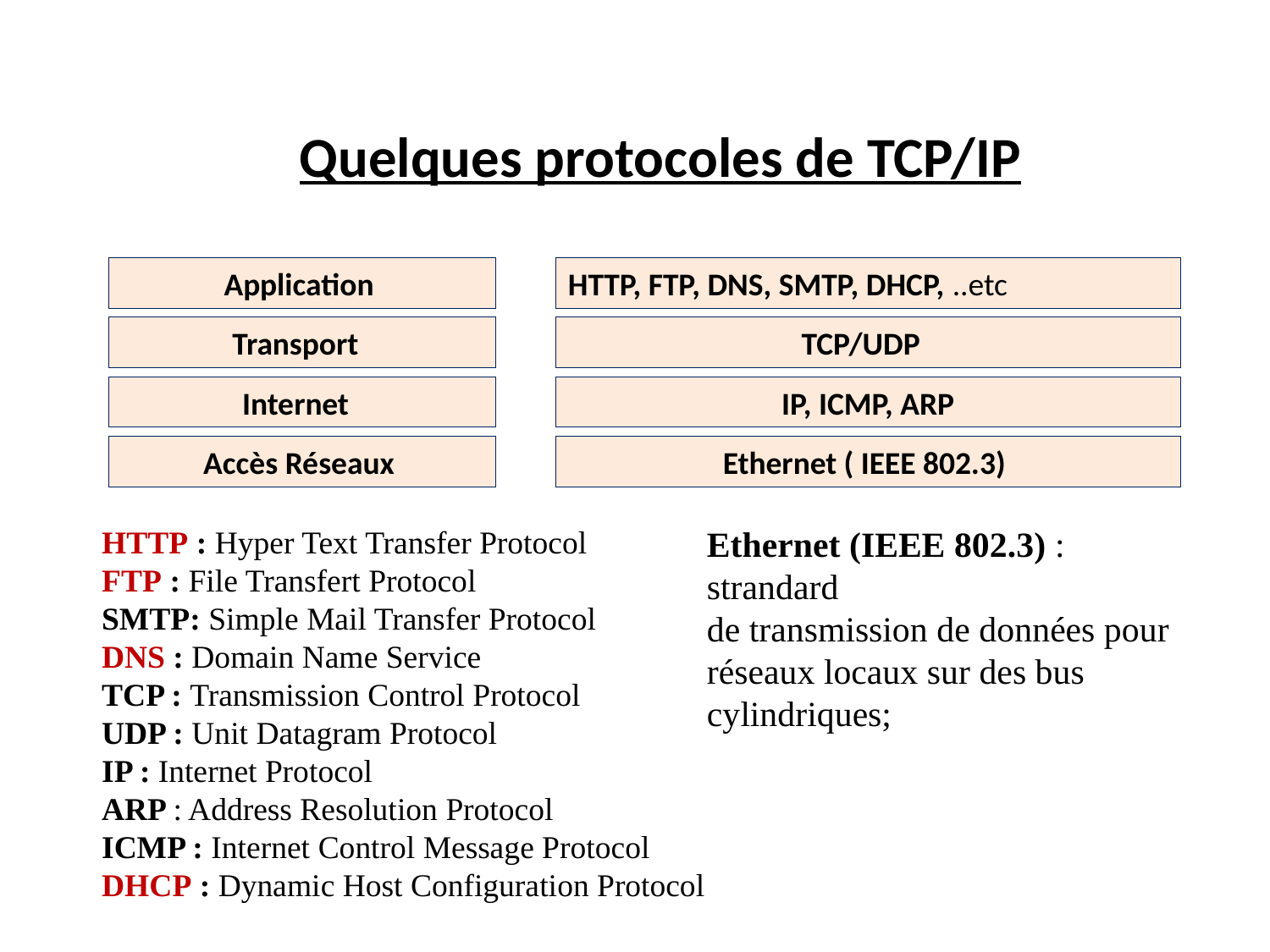

# Quelques protocoles de TCP/IP
Application
Transport
Internet
Accès Réseaux
HTTP, FTP, DNS, SMTP, DHCP, ..etc
TCP/UDP
IP, ICMP, ARP
Ethernet ( IEEE 802.3)
Ethernet (IEEE 802.3) : strandard
de transmission de données pour réseaux locaux sur des bus cylindriques;
HTTP : Hyper Text Transfer Protocol
FTP : File Transfert Protocol
SMTP: Simple Mail Transfer Protocol
DNS : Domain Name Service
TCP : Transmission Control Protocol
UDP : Unit Datagram Protocol
IP : Internet Protocol
ARP : Address Resolution Protocol
ICMP : Internet Control Message Protocol
DHCP : Dynamic Host Configuration Protocol